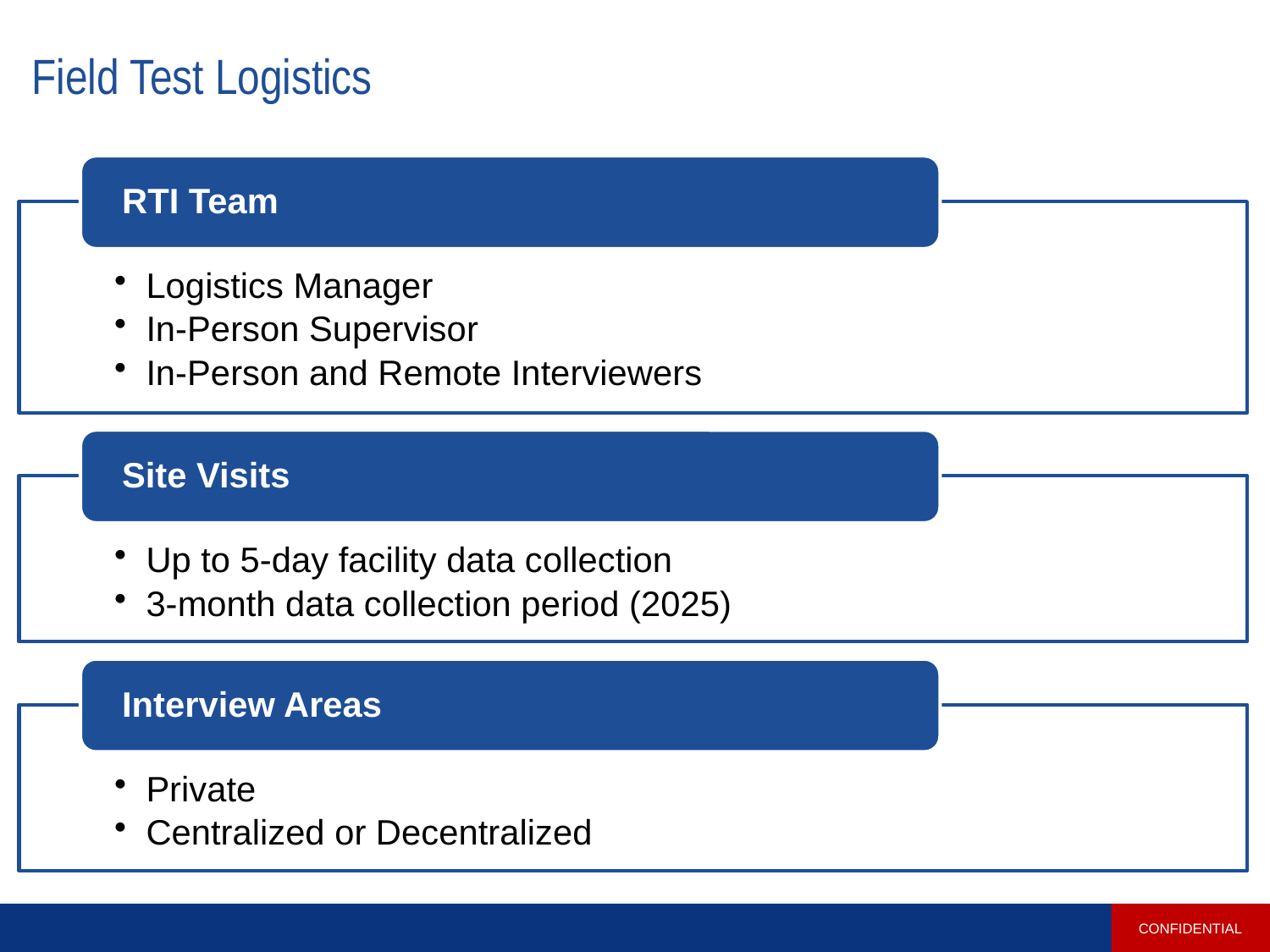

# Field Test Logistics
Logistics Manager
In-Person Supervisor
In-Person and Remote Interviewers
RTI Team
Up to 5-day facility data collection
3-month data collection period (2025)
Site Visits
Private
Centralized or Decentralized
Interview Areas
CONFIDENTIAL